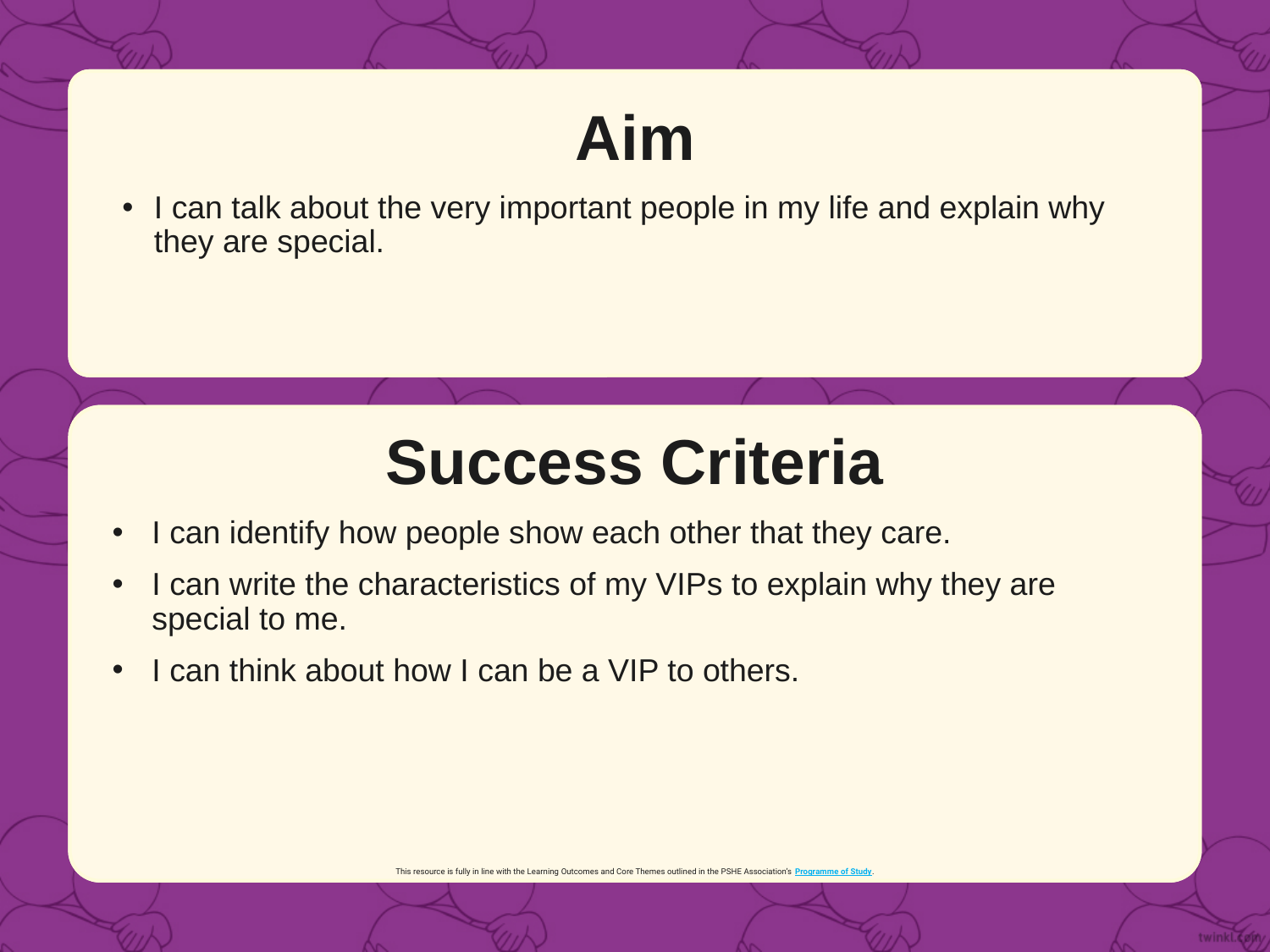

Aim
I can talk about the very important people in my life and explain why they are special.

Success Criteria
I can identify how people show each other that they care.
I can write the characteristics of my VIPs to explain why they are special to me.
I can think about how I can be a VIP to others.
This resource is fully in line with the Learning Outcomes and Core Themes outlined in the PSHE Association’s Programme of Study.